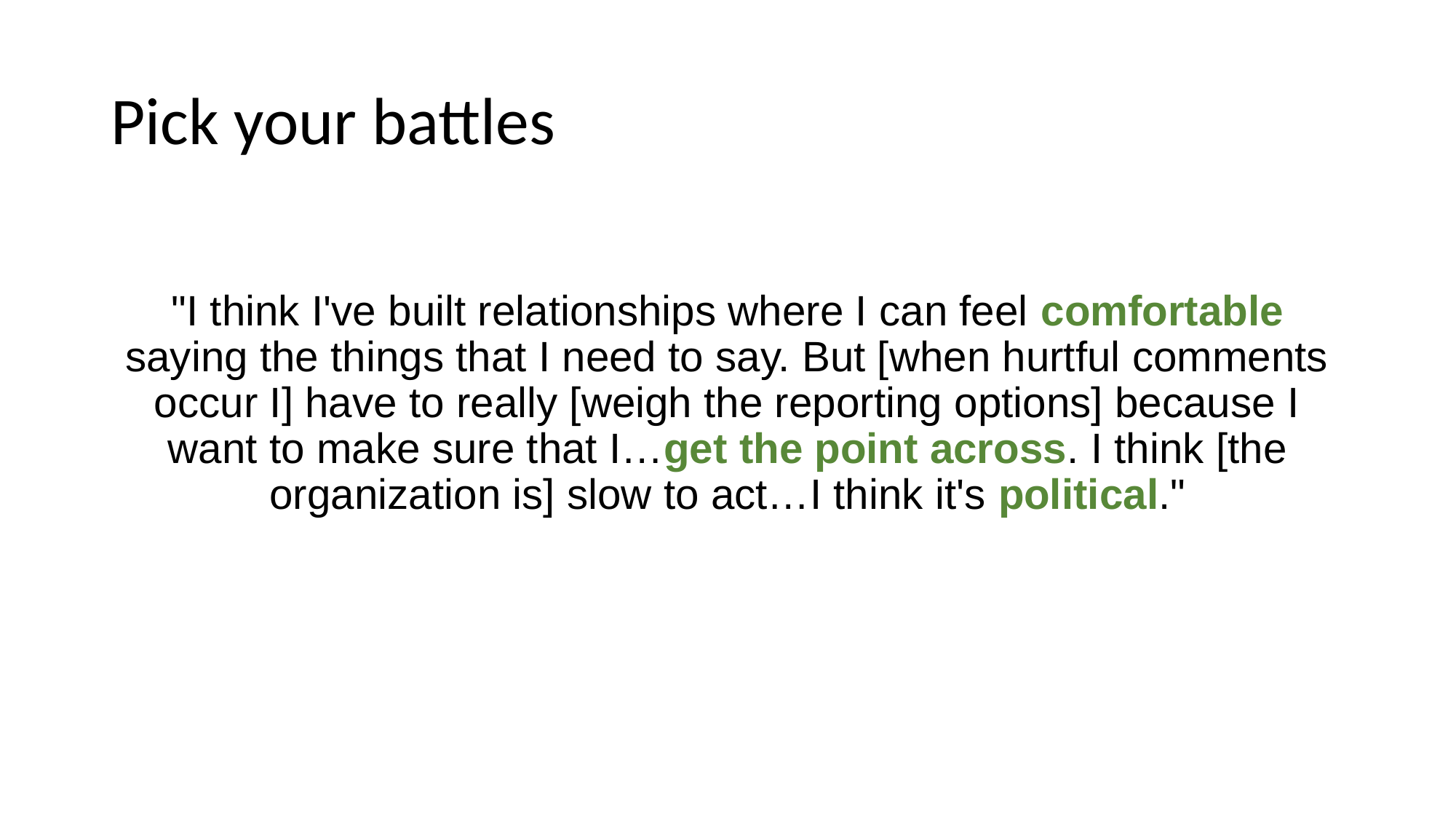

# Pick your battles

"I think I've built relationships where I can feel comfortable saying the things that I need to say. But [when hurtful comments occur I] have to really [weigh the reporting options] because I want to make sure that I…get the point across. I think [the organization is] slow to act…I think it's political."